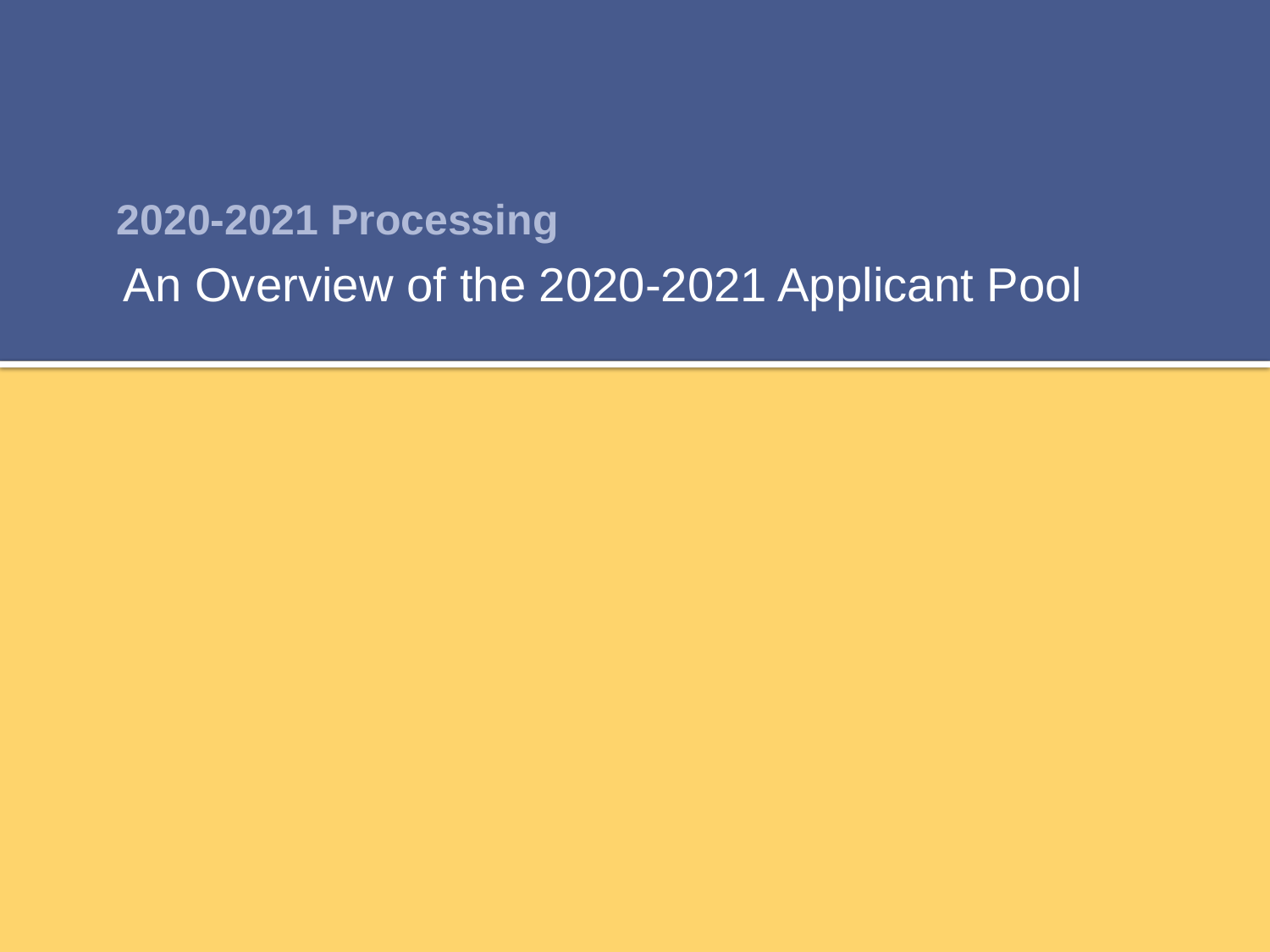

# 2020-2021 Processing
An Overview of the 2020-2021 Applicant Pool